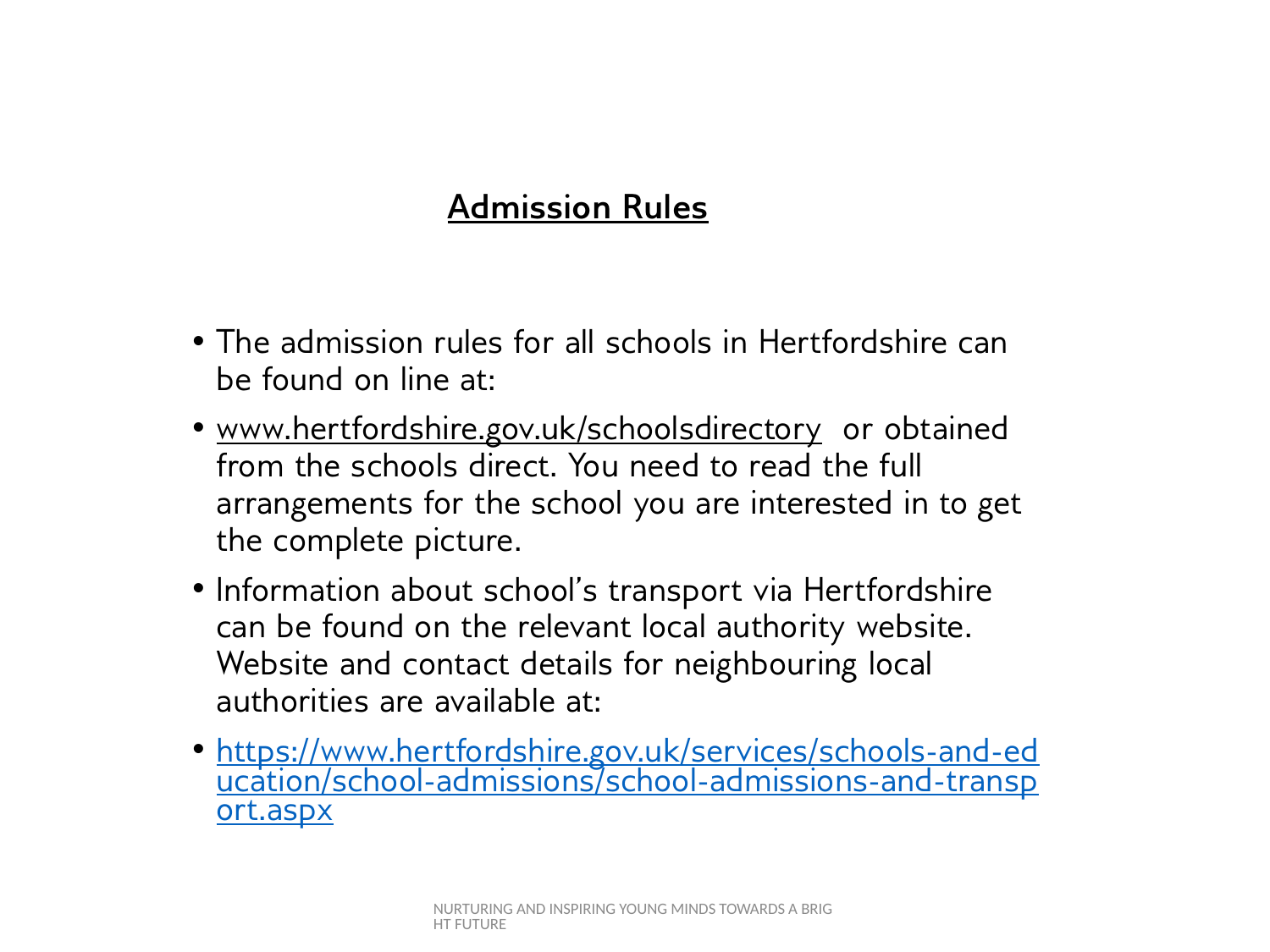

Admission Rules
The admission rules for all schools in Hertfordshire can be found on line at:
www.hertfordshire.gov.uk/schoolsdirectory  or obtained from the schools direct. You need to read the full arrangements for the school you are interested in to get the complete picture.
Information about school’s transport via Hertfordshire can be found on the relevant local authority website. Website and contact details for neighbouring local authorities are available at:
https://www.hertfordshire.gov.uk/services/schools-and-education/school-admissions/school-admissions-and-transport.aspx
NURTURING AND INSPIRING YOUNG MINDS TOWARDS A BRIGHT FUTURE